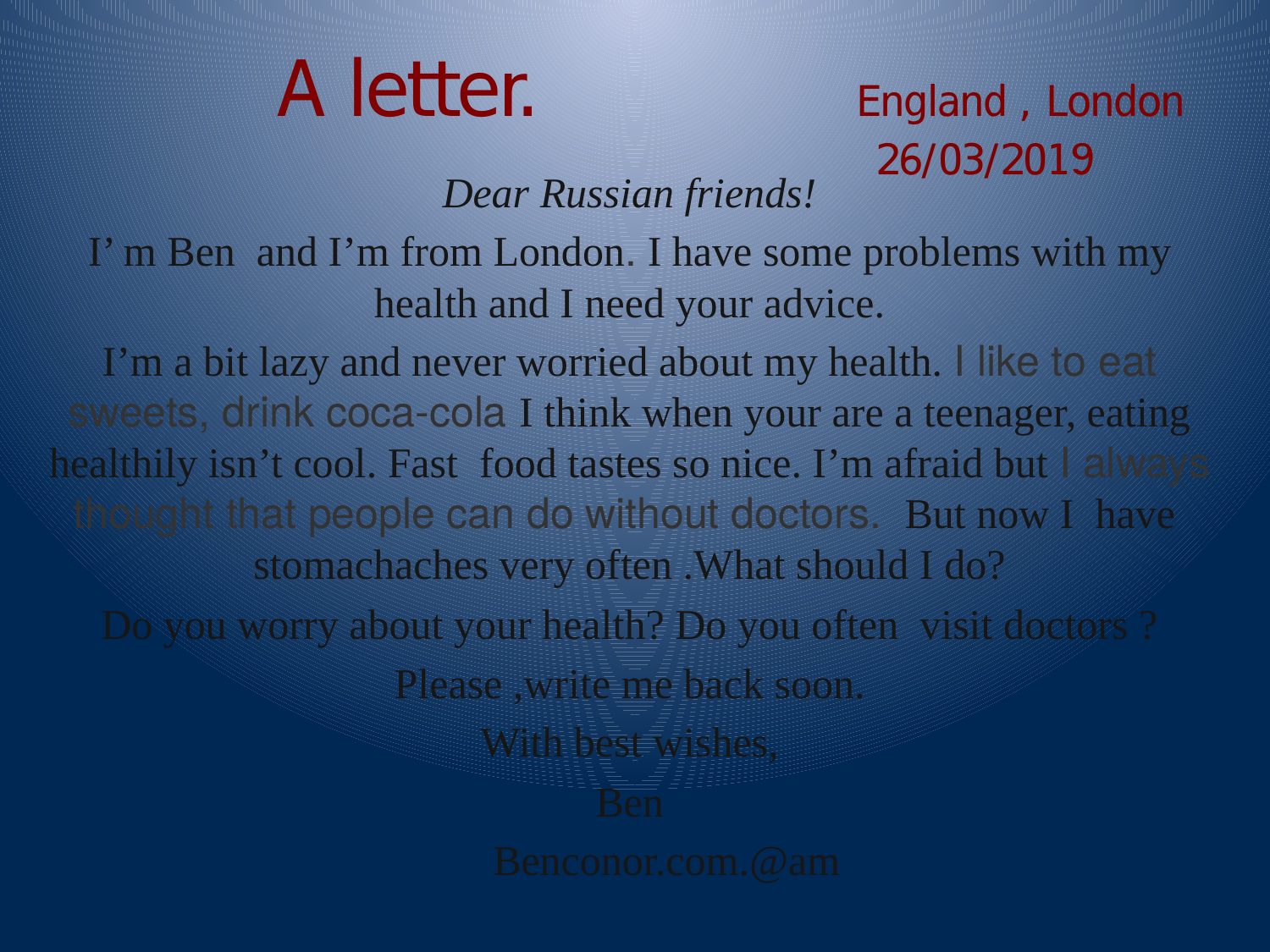

# A letter.             England , London 26/03/2019
Dear Russian friends!
I’ m Ben  and I’m from London. I have some problems with my health and I need your advice.
I’m a bit lazy and never worried about my health. I like to eat sweets, drink coca-cola I think when your are a teenager, eating healthily isn’t cool. Fast  food tastes so nice. I’m afraid but I always thought that people can do without doctors.  But now I  have  stomachaches very often .What should I do?
Do you worry about your health? Do you often  visit doctors ?
Please ,write me back soon.
With best wishes,
Ben
             Benconor.com.@am